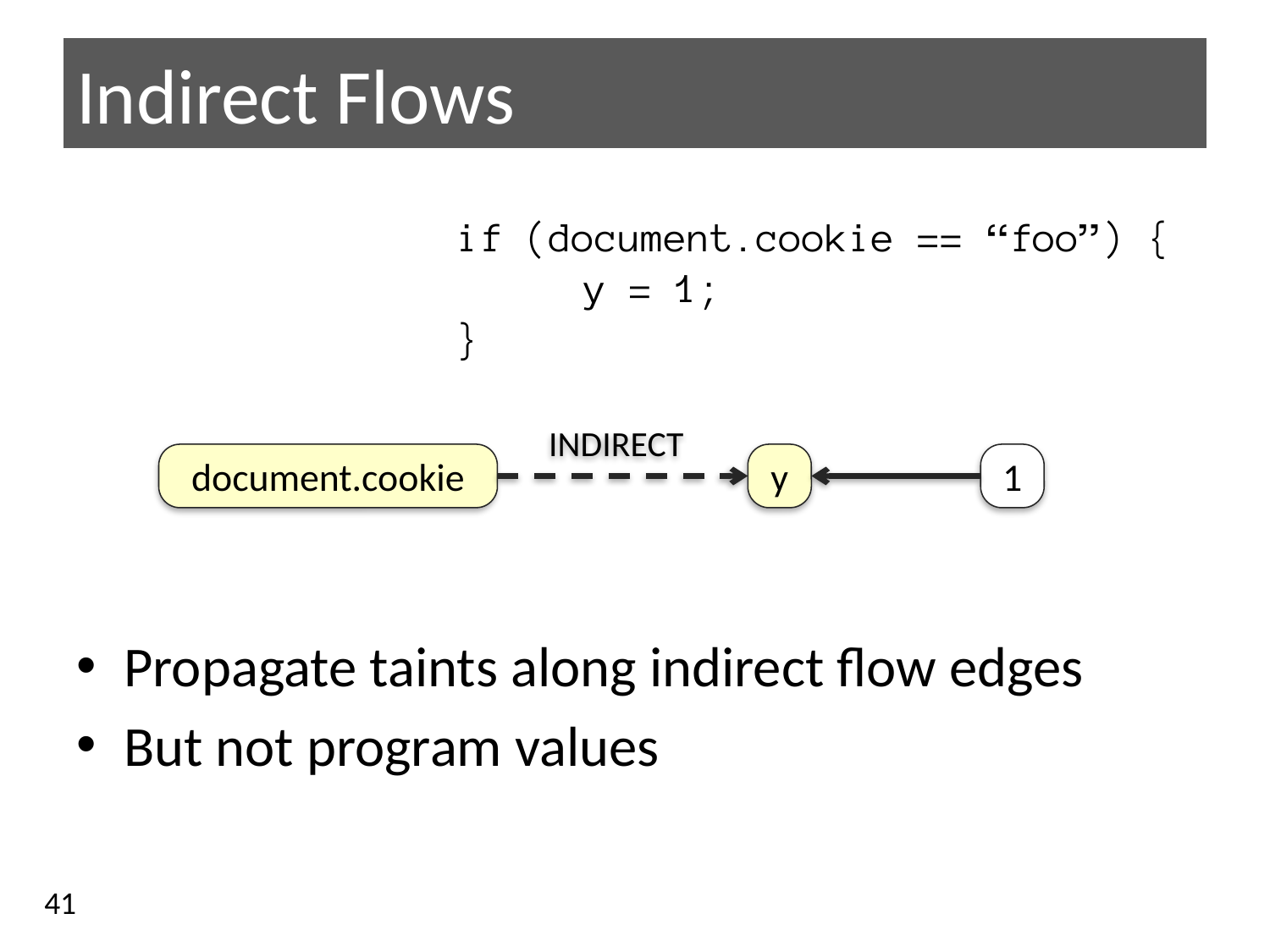

# Indirect Flows
			if (document.cookie == “foo”) {
				y = 1;
			}
INDIRECT
document.cookie
y
1
Propagate taints along indirect flow edges
But not program values
41